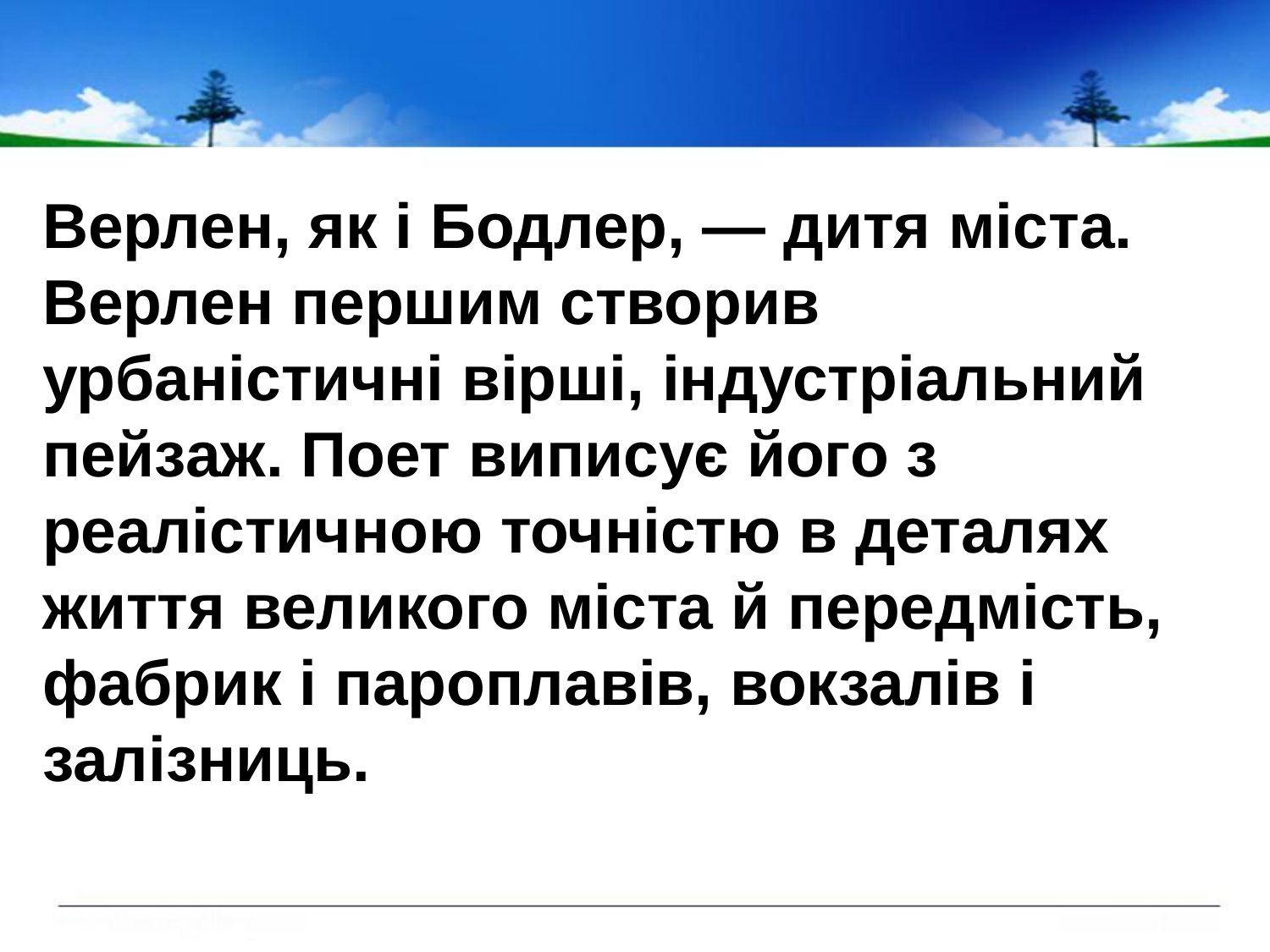

#
Верлен, як і Бодлер, — дитя міста.
Верлен першим створив урбаністичні вірші, індустріальний пейзаж. Поет виписує його з реалістичною точністю в деталях життя великого міста й передмість, фабрик і пароплавів, вокзалів і залізниць.